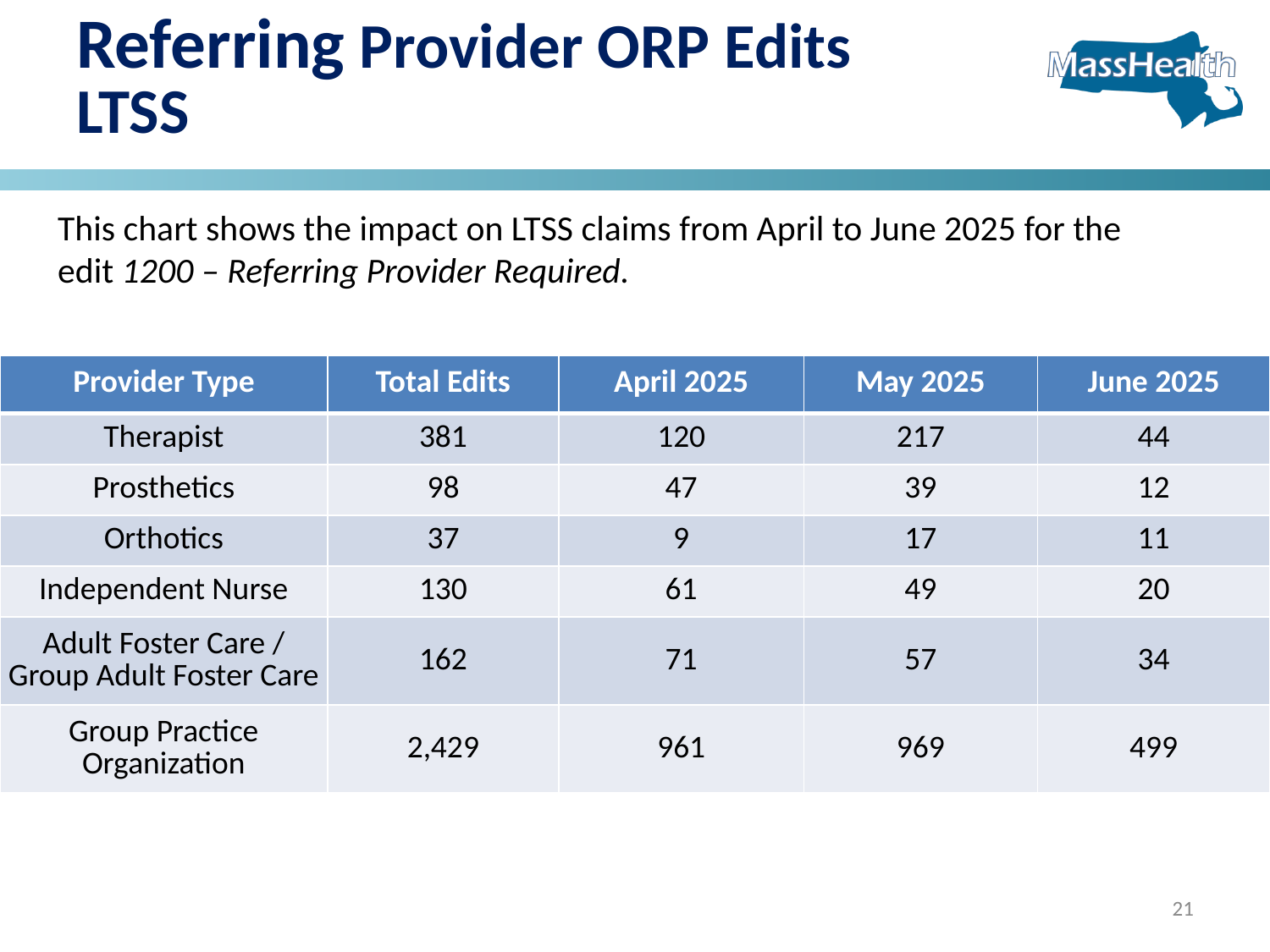

# Referring Provider ORP Edits LTSS
This chart shows the impact on LTSS claims from April to June 2025 for the edit 1200 – Referring Provider Required.
| Provider Type | Total Edits | April 2025 | May 2025 | June 2025 |
| --- | --- | --- | --- | --- |
| Therapist | 381 | 120 | 217 | 44 |
| Prosthetics | 98 | 47 | 39 | 12 |
| Orthotics | 37 | 9 | 17 | 11 |
| Independent Nurse | 130 | 61 | 49 | 20 |
| Adult Foster Care / Group Adult Foster Care | 162 | 71 | 57 | 34 |
| Group Practice Organization | 2,429 | 961 | 969 | 499 |
21